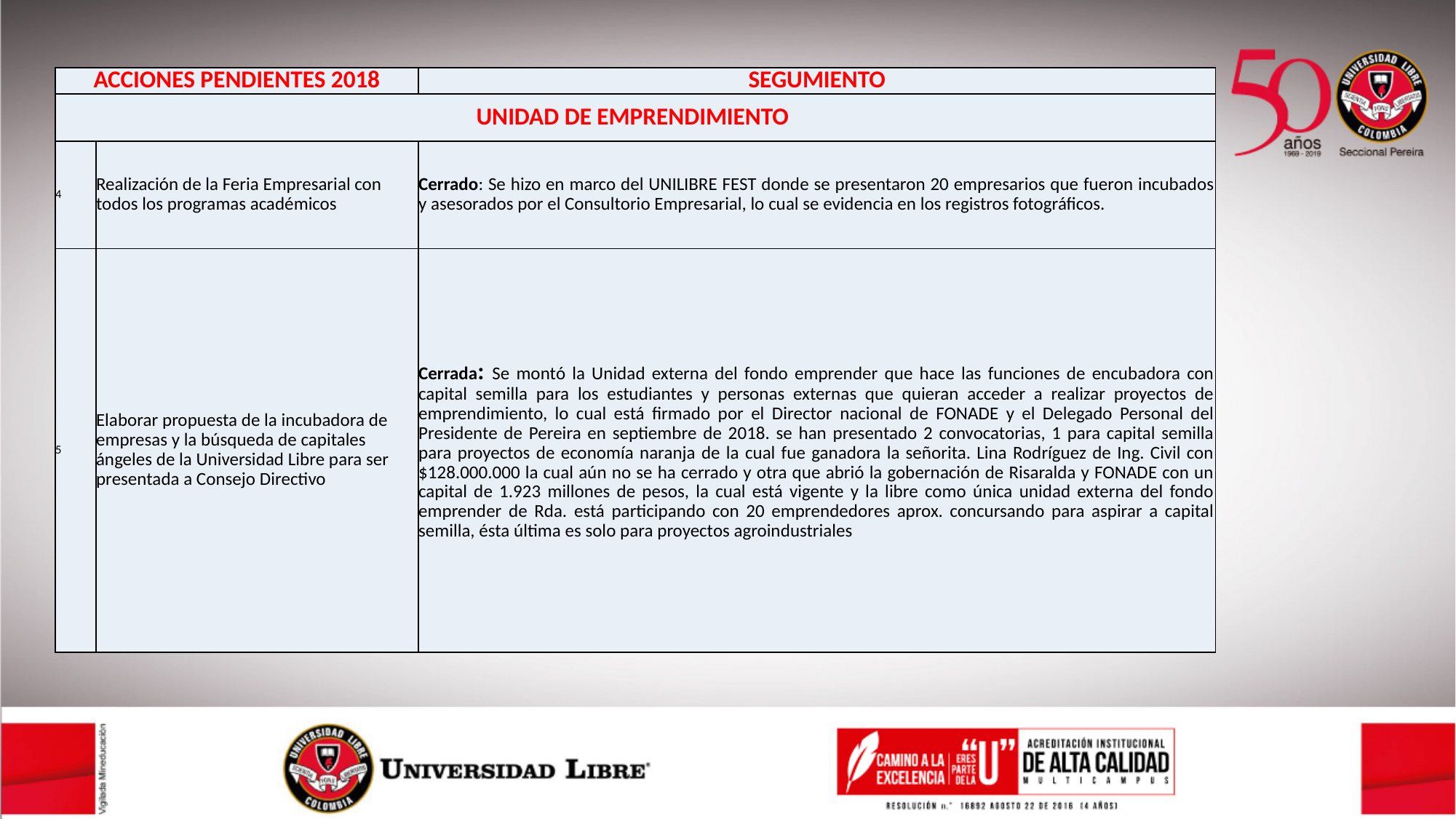

| ACCIONES PENDIENTES 2018 |  | SEGUMIENTO |
| --- | --- | --- |
| UNIDAD DE EMPRENDIMIENTO |  |  |
| 4 | Realización de la Feria Empresarial con todos los programas académicos | Cerrado: Se hizo en marco del UNILIBRE FEST donde se presentaron 20 empresarios que fueron incubados y asesorados por el Consultorio Empresarial, lo cual se evidencia en los registros fotográficos. |
| 5 | Elaborar propuesta de la incubadora de empresas y la búsqueda de capitales ángeles de la Universidad Libre para ser presentada a Consejo Directivo | Cerrada: Se montó la Unidad externa del fondo emprender que hace las funciones de encubadora con capital semilla para los estudiantes y personas externas que quieran acceder a realizar proyectos de emprendimiento, lo cual está firmado por el Director nacional de FONADE y el Delegado Personal del Presidente de Pereira en septiembre de 2018. se han presentado 2 convocatorias, 1 para capital semilla para proyectos de economía naranja de la cual fue ganadora la señorita. Lina Rodríguez de Ing. Civil con $128.000.000 la cual aún no se ha cerrado y otra que abrió la gobernación de Risaralda y FONADE con un capital de 1.923 millones de pesos, la cual está vigente y la libre como única unidad externa del fondo emprender de Rda. está participando con 20 emprendedores aprox. concursando para aspirar a capital semilla, ésta última es solo para proyectos agroindustriales |